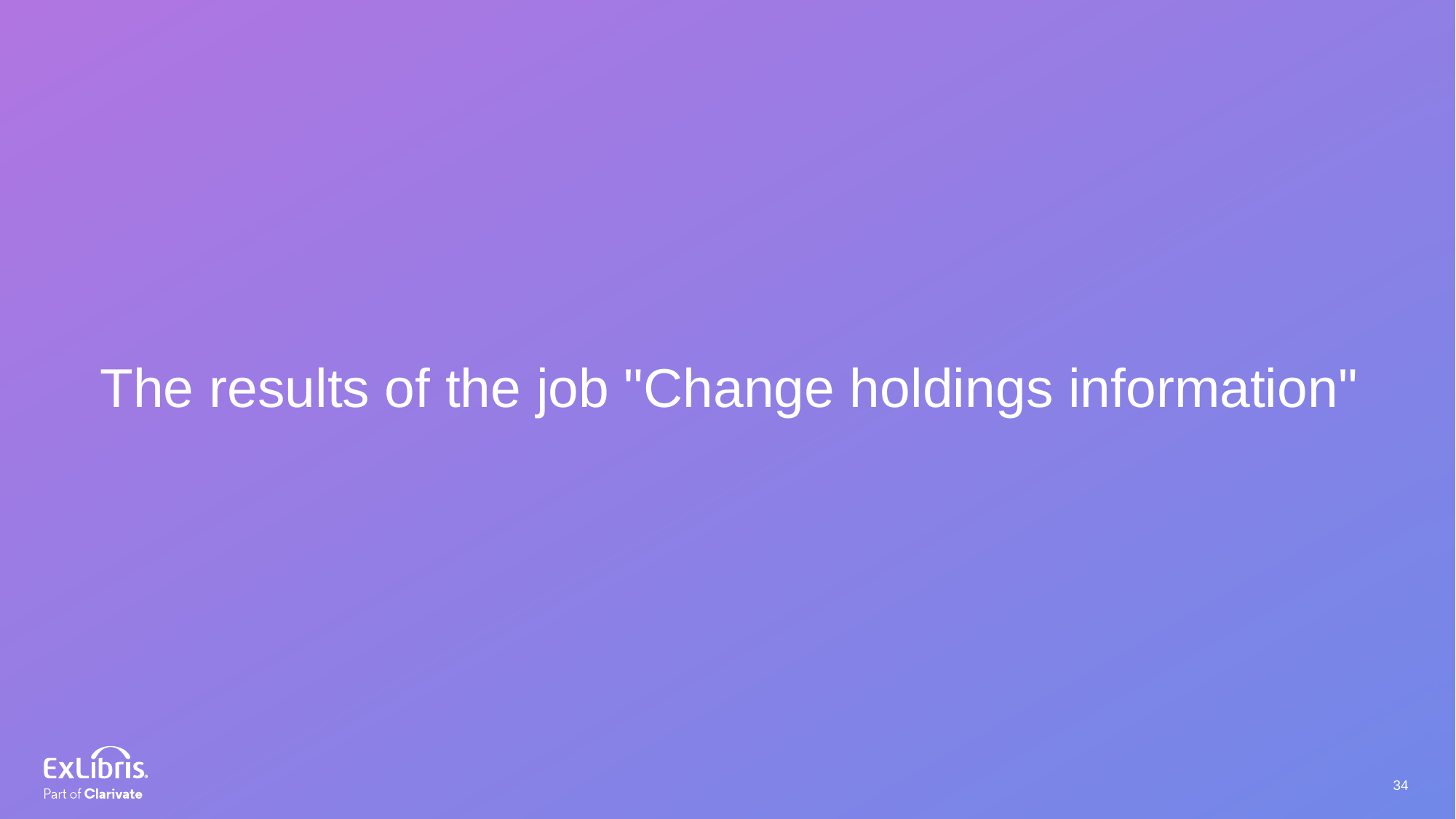

The results of the job "Change holdings information"
34